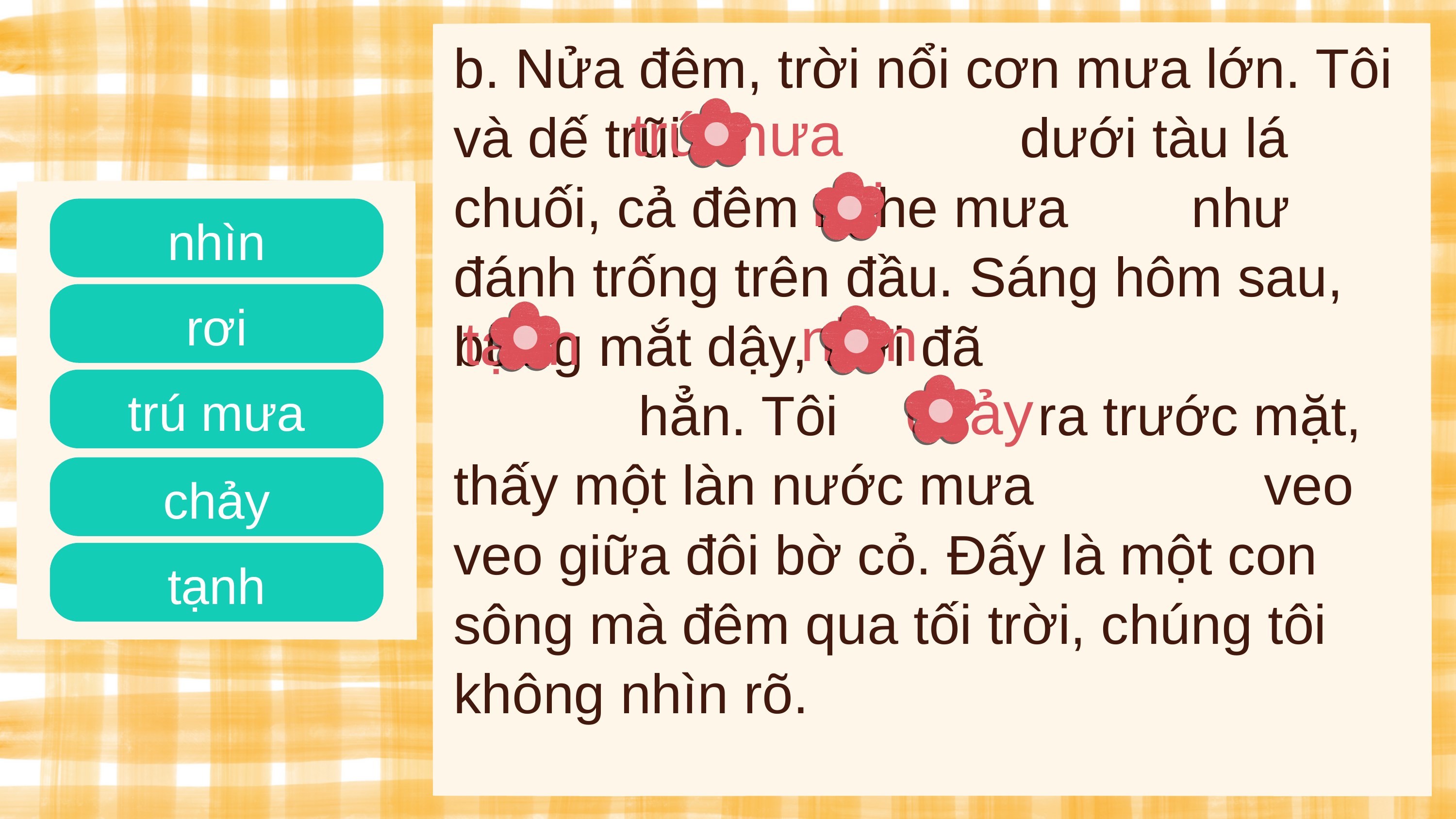

b. Nửa đêm, trời nổi cơn mưa lớn. Tôi và dế trũi                      dưới tàu lá chuối, cả đêm nghe mưa        như đánh trống trên đầu. Sáng hôm sau, bừng mắt dậy, trời đã
            hẳn. Tôi             ra trước mặt, thấy một làn nước mưa               veo veo giữa đôi bờ cỏ. Đấy là một con sông mà đêm qua tối trời, chúng tôi không nhìn rõ.
trú mưa

rơi

nhìn

rơi

nhìn

tạnh

trú mưa

chảy

chảy

tạnh